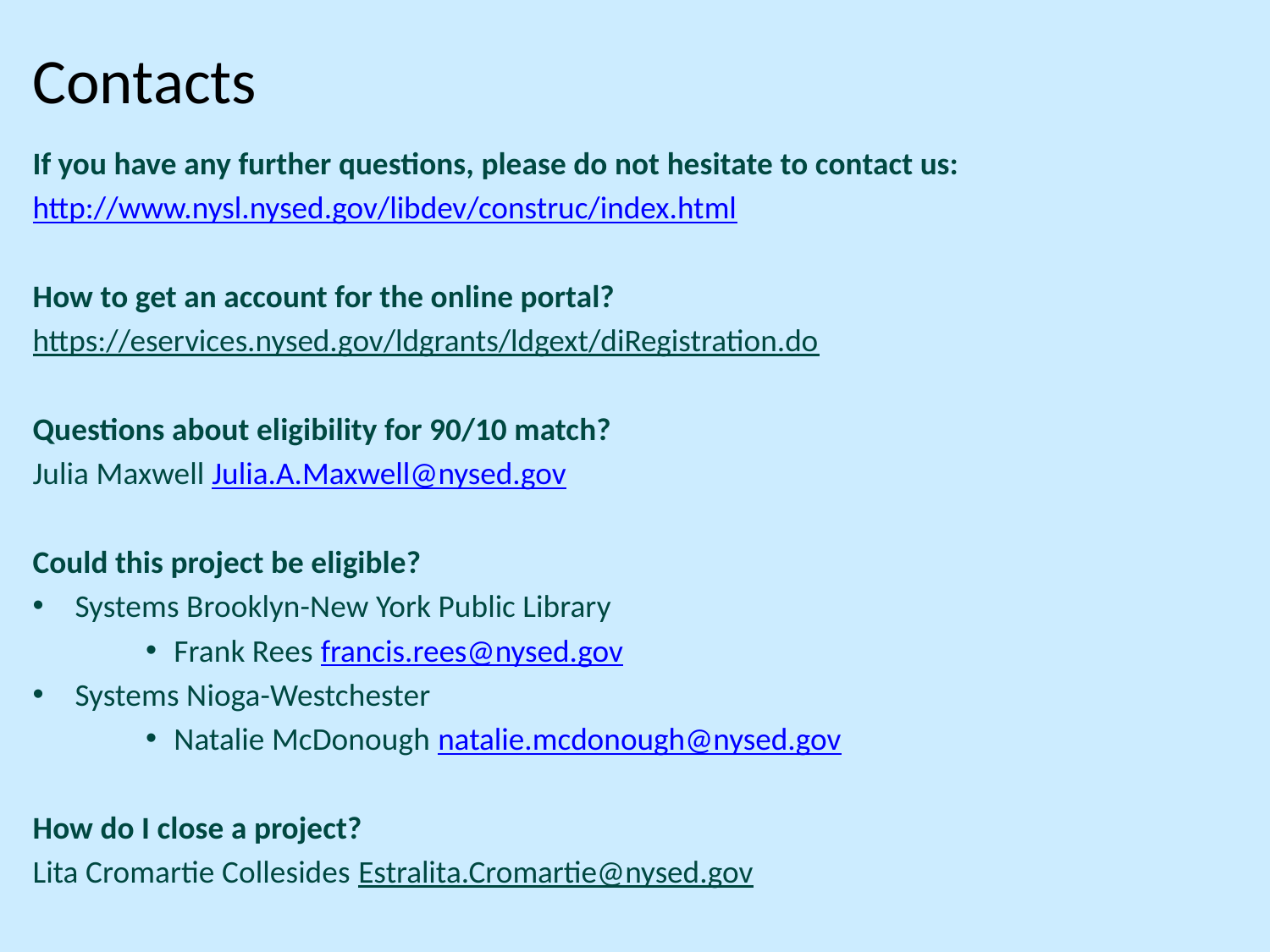

# Contacts
If you have any further questions, please do not hesitate to contact us:
http://www.nysl.nysed.gov/libdev/construc/index.html

How to get an account for the online portal?
https://eservices.nysed.gov/ldgrants/ldgext/diRegistration.do

Questions about eligibility for 90/10 match?
Julia Maxwell Julia.A.Maxwell@nysed.gov

Could this project be eligible?
Systems Brooklyn-New York Public Library
Frank Rees francis.rees@nysed.gov
Systems Nioga-Westchester
Natalie McDonough natalie.mcdonough@nysed.gov

How do I close a project?
Lita Cromartie Collesides Estralita.Cromartie@nysed.gov